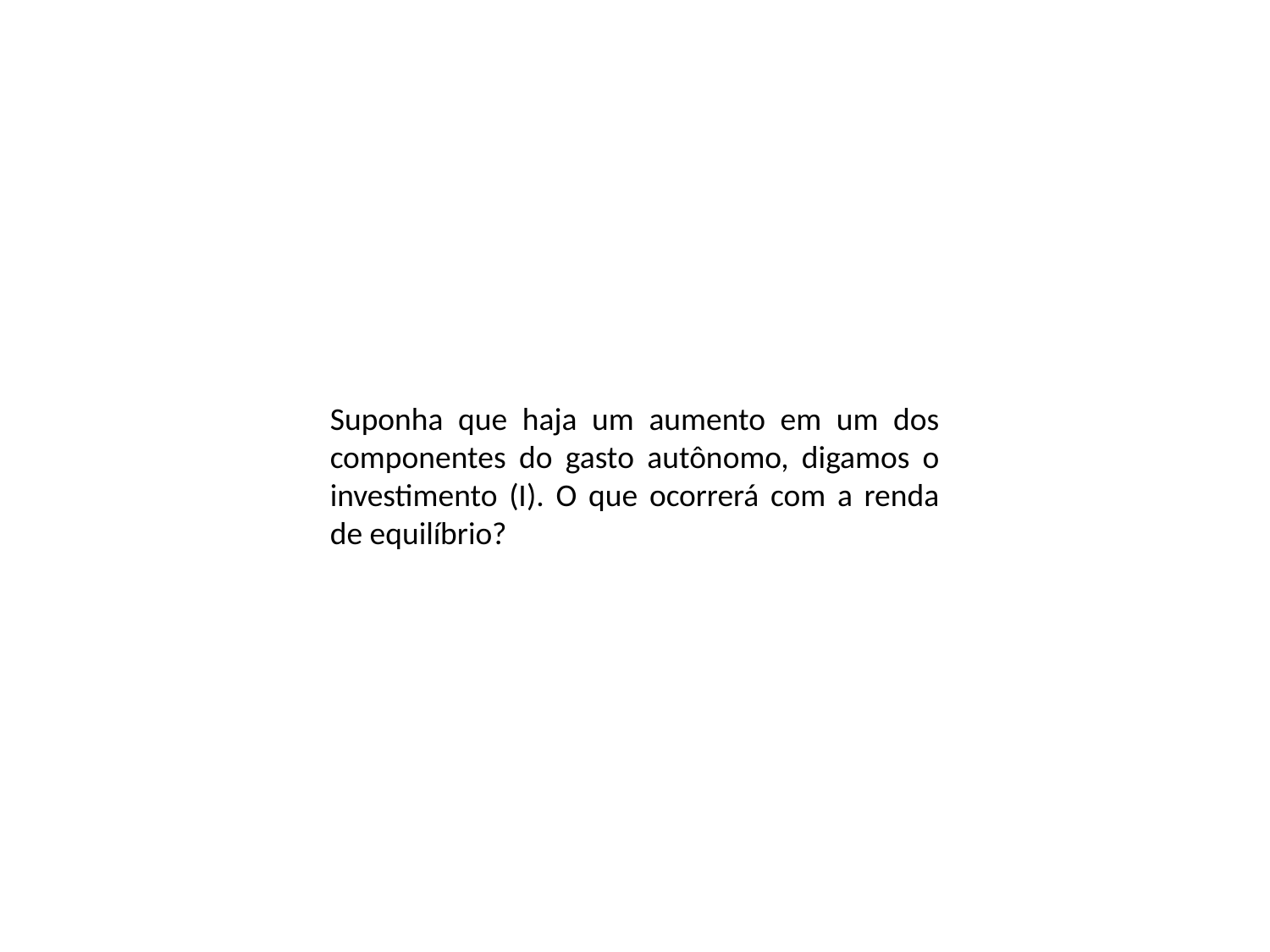

Suponha que haja um aumento em um dos componentes do gasto autônomo, digamos o investimento (I). O que ocorrerá com a renda de equilíbrio?